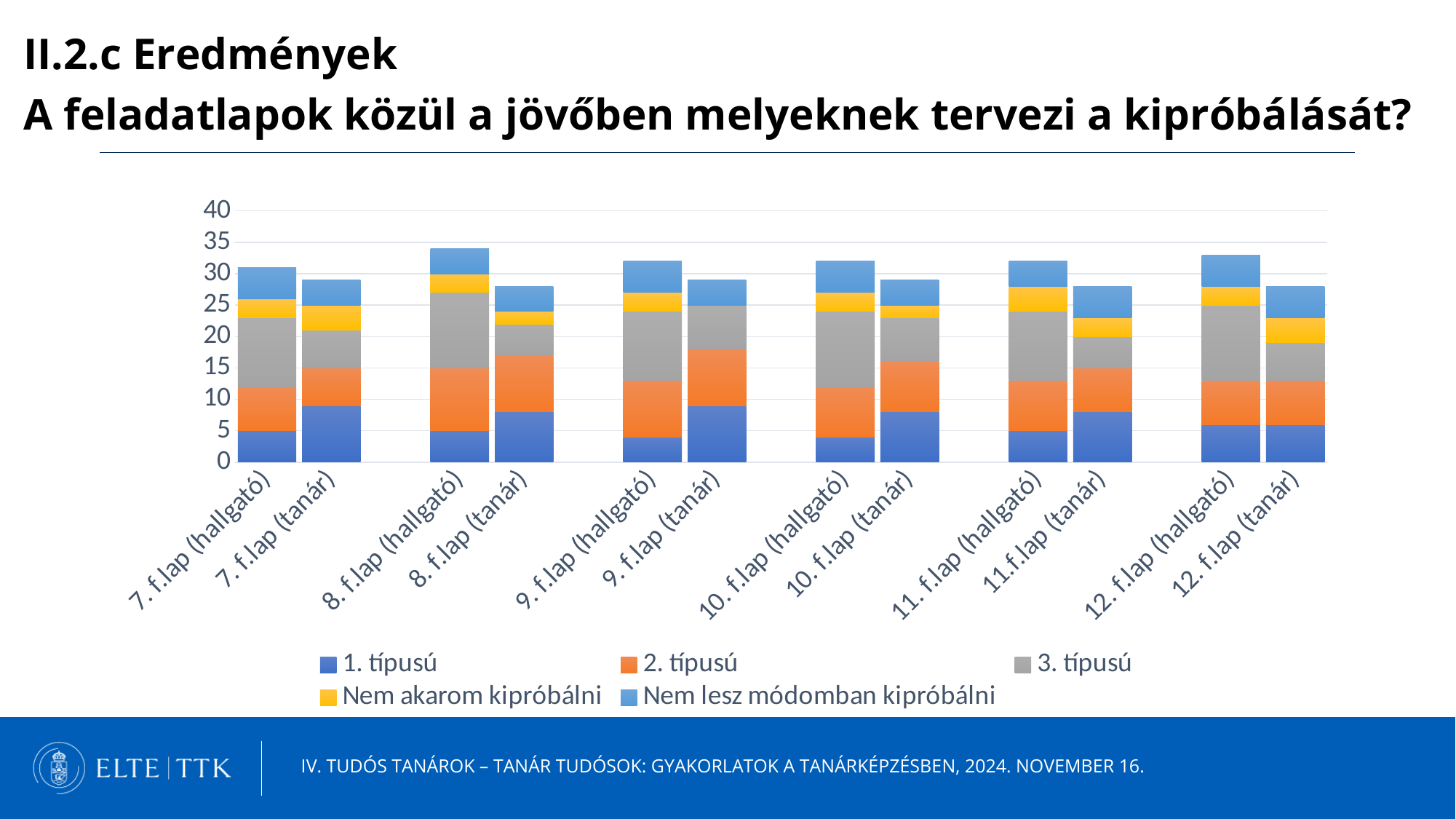

II.2.c Eredmények
A feladatlapok közül a jövőben melyeknek tervezi a kipróbálását?

### Chart

| Category | 1. típusú | 2. típusú | 3. típusú | Nem akarom kipróbálni | Nem lesz módomban kipróbálni |
|---|---|---|---|---|---|
| 7. f.lap (hallgató) | 5.0 | 7.0 | 11.0 | 3.0 | 5.0 |
| 7. f.lap (tanár) | 9.0 | 6.0 | 6.0 | 4.0 | 4.0 |
|  | None | None | None | None | None |
| 8. f.lap (hallgató) | 5.0 | 10.0 | 12.0 | 3.0 | 4.0 |
| 8. f.lap (tanár) | 8.0 | 9.0 | 5.0 | 2.0 | 4.0 |
|  | None | None | None | None | None |
| 9. f.lap (hallgató) | 4.0 | 9.0 | 11.0 | 3.0 | 5.0 |
| 9. f.lap (tanár) | 9.0 | 9.0 | 7.0 | 0.0 | 4.0 |
|  | None | None | None | None | None |
| 10. f.lap (hallgató) | 4.0 | 8.0 | 12.0 | 3.0 | 5.0 |
| 10. f.lap (tanár) | 8.0 | 8.0 | 7.0 | 2.0 | 4.0 |
|  | None | None | None | None | None |
| 11. f.lap (hallgató) | 5.0 | 8.0 | 11.0 | 4.0 | 4.0 |
| 11.f.lap (tanár) | 8.0 | 7.0 | 5.0 | 3.0 | 5.0 |
|  | None | None | None | None | None |
| 12. f.lap (hallgató) | 6.0 | 7.0 | 12.0 | 3.0 | 5.0 |
| 12. f.lap (tanár) | 6.0 | 7.0 | 6.0 | 4.0 | 5.0 |
IV. Tudós tanárok – tanár tudósok: Gyakorlatok a tanárképzésben, 2024. november 16.